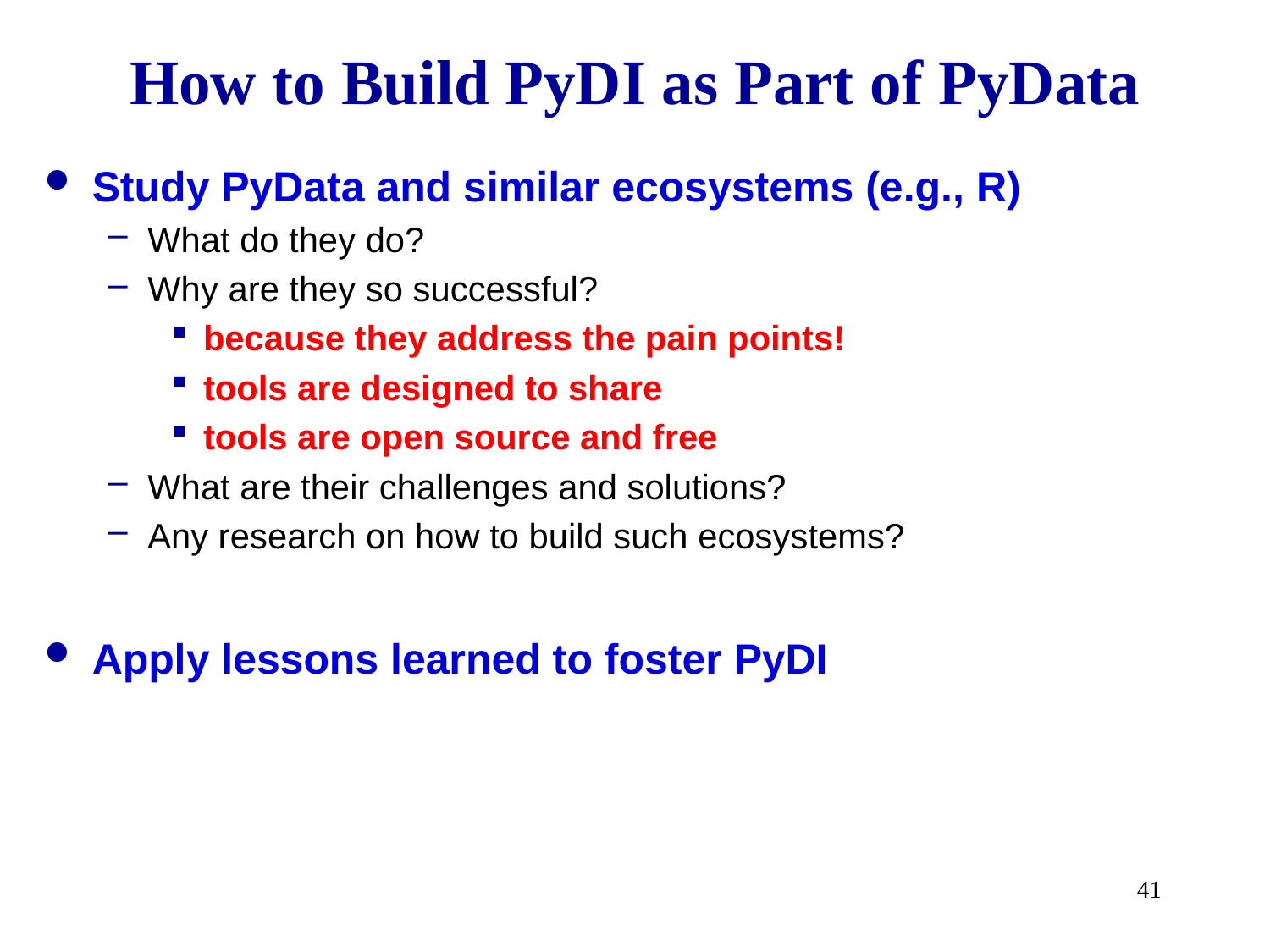

# How to Build PyDI as Part of PyData
Study PyData and similar ecosystems (e.g., R)
What do they do?
Why are they so successful?
because they address the pain points!
tools are designed to share
tools are open source and free
What are their challenges and solutions?
Any research on how to build such ecosystems?

Apply lessons learned to foster PyDI
41